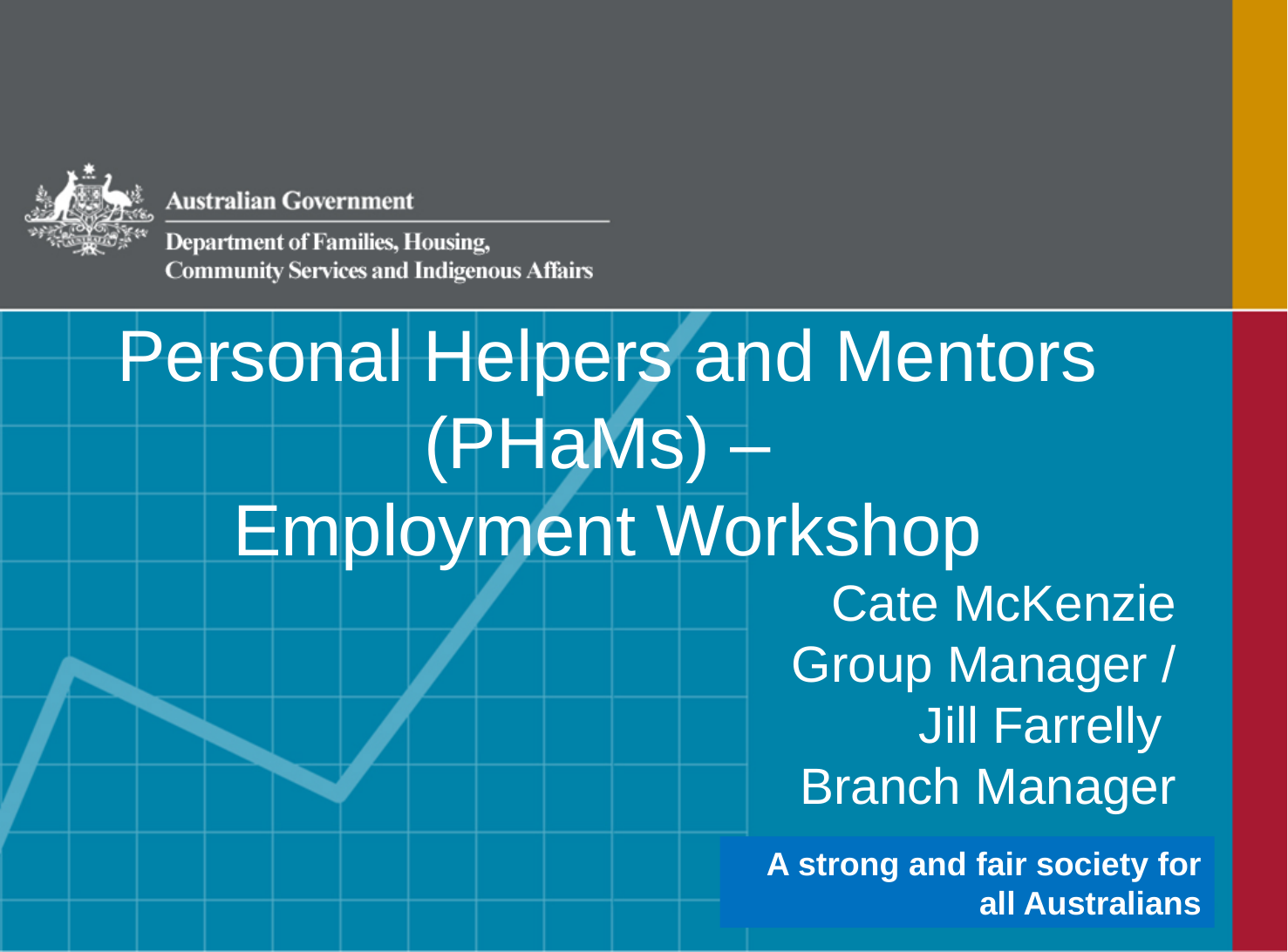

Personal Helpers and Mentors (PHaMs) –
Employment Workshop
						Cate McKenzie
					Group Manager /
Jill Farrelly
Branch Manager

A strong and fair society for all Australians